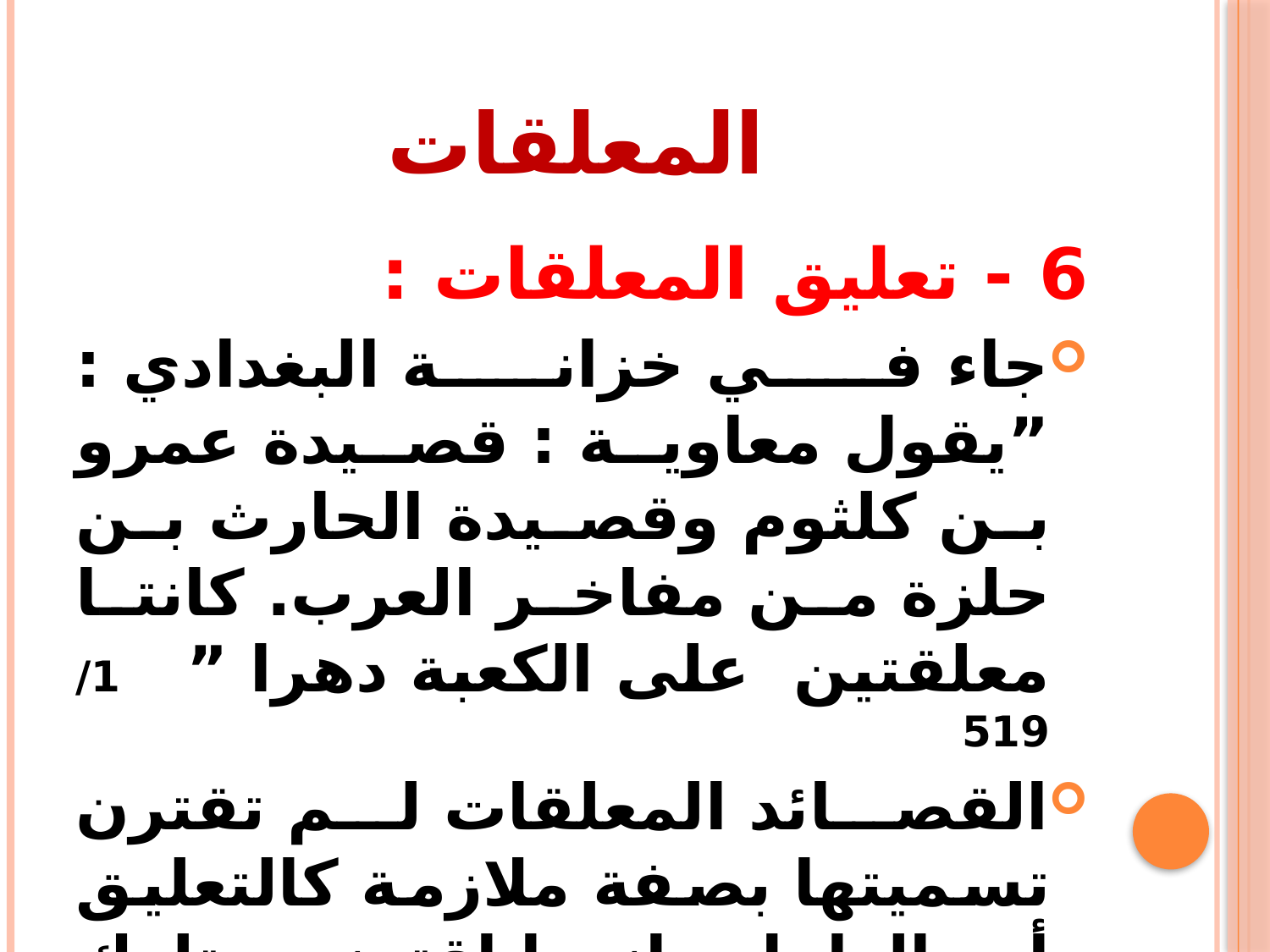

# المعلقات
6 - تعليق المعلقات :
جاء في خزانة البغدادي : ”يقول معاوية : قصيدة عمرو بن كلثوم وقصيدة الحارث بن حلزة من مفاخر العرب. كانتا معلقتين  على الكعبة دهرا ”   1/ 519
القصائد المعلقات لم تقترن تسميتها بصفة ملازمة كالتعليق أو الطول وإنما اقترنت تلك التسمية بشهرة تلك القصائد وتميزها .